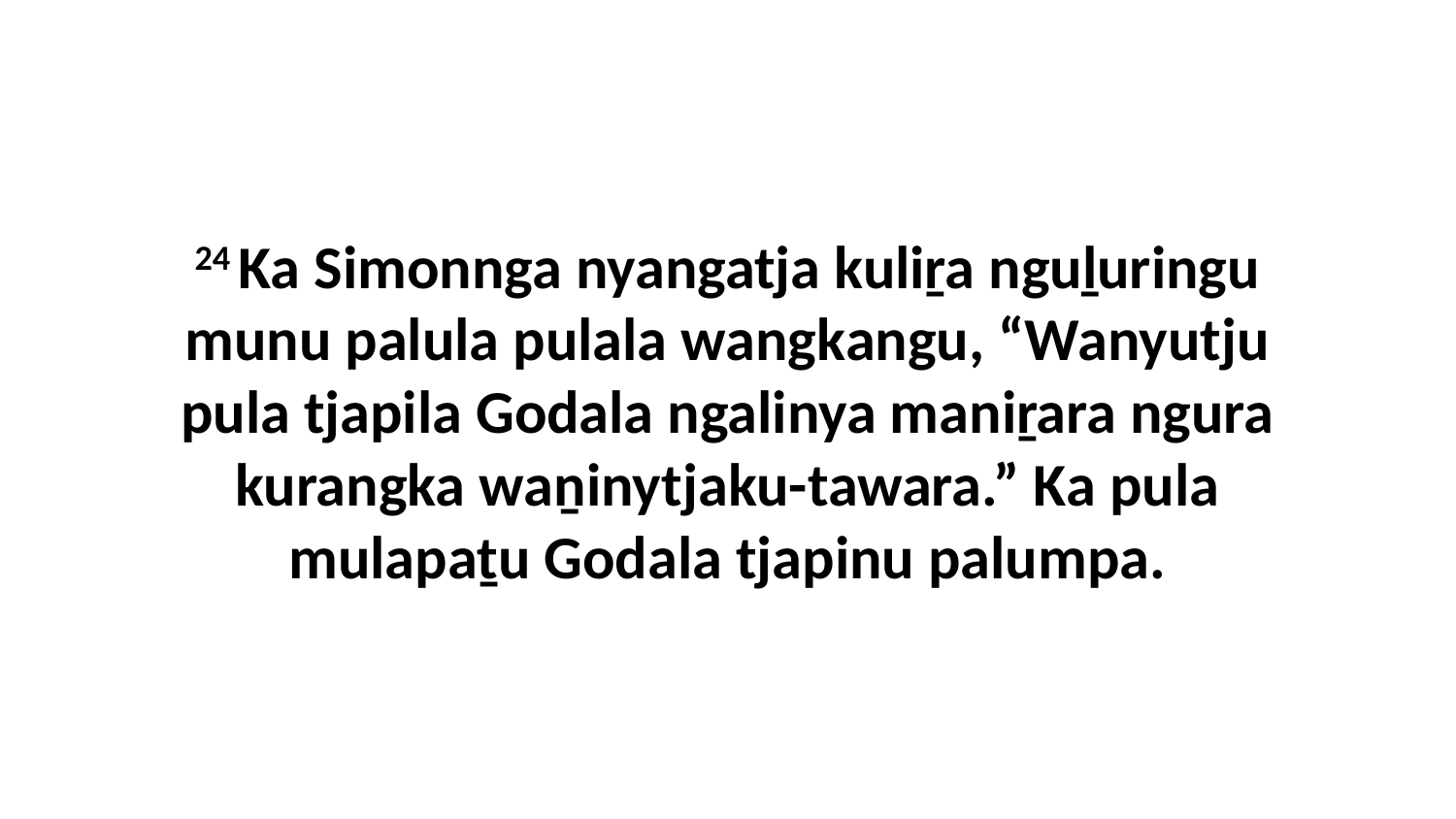

24 Ka Simonnga nyangatja kuliṟa nguḻuringu munu palula pulala wangkangu, “Wanyutju pula tjapila Godala ngalinya maniṟara ngura kurangka waṉinytjaku-tawara.” Ka pula mulapaṯu Godala tjapinu palumpa.